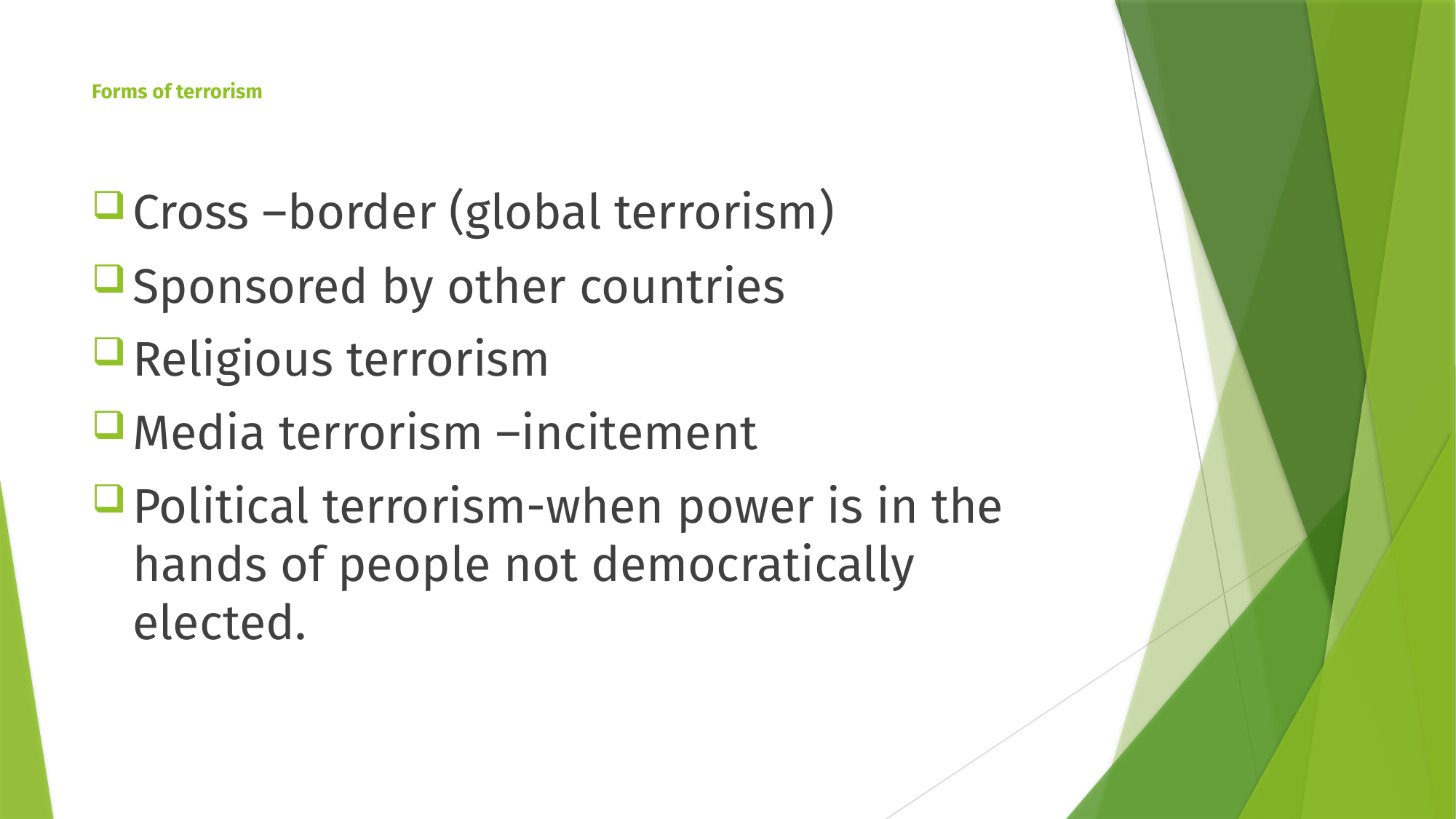

# Forms of terrorism
Cross –border (global terrorism)
Sponsored by other countries
Religious terrorism
Media terrorism –incitement
Political terrorism-when power is in the hands of people not democratically elected.